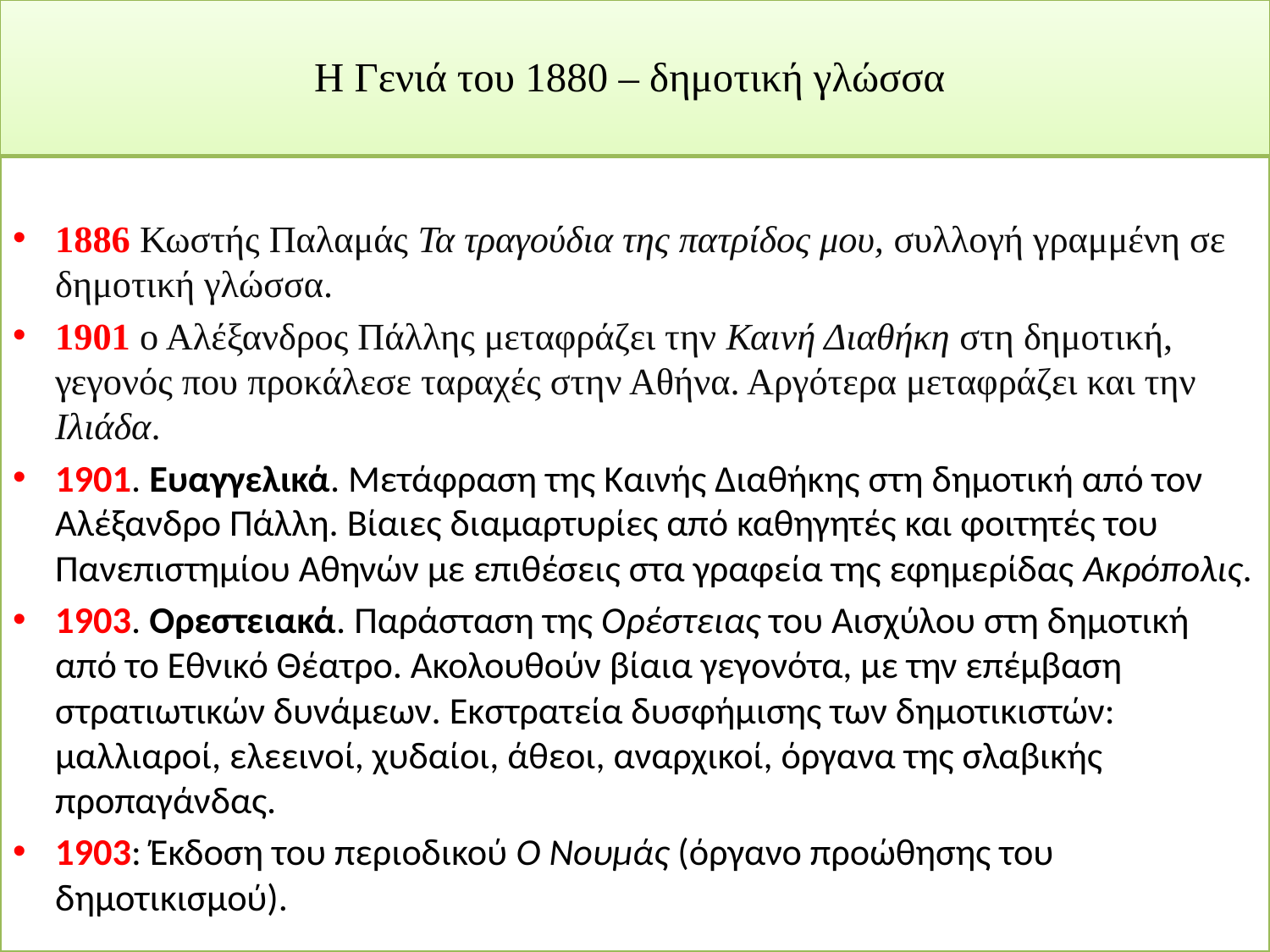

# Η Γενιά του 1880 – δημοτική γλώσσα

1886 Κωστής Παλαμάς Τα τραγούδια της πατρίδος μου, συλλογή γραμμένη σε δημοτική γλώσσα.
1901 ο Αλέξανδρος Πάλλης μεταφράζει την Καινή Διαθήκη στη δημοτική, γεγονός που προκάλεσε ταραχές στην Αθήνα. Αργότερα μεταφράζει και την Ιλιάδα.
1901. Ευαγγελικά. Μετάφραση της Καινής Διαθήκης στη δημοτική από τον Αλέξανδρο Πάλλη. Βίαιες διαμαρτυρίες από καθηγητές και φοιτητές του Πανεπιστημίου Αθηνών με επιθέσεις στα γραφεία της εφημερίδας Ακρόπολις.
1903. Ορεστειακά. Παράσταση της Ορέστειας του Αισχύλου στη δημοτική από το Εθνικό Θέατρο. Ακολουθούν βίαια γεγονότα, με την επέμβαση στρατιωτικών δυνάμεων. Εκστρατεία δυσφήμισης των δημοτικιστών: μαλλιαροί, ελεεινοί, χυδαίοι, άθεοι, αναρχικοί, όργανα της σλαβικής προπαγάνδας.
1903: Έκδοση του περιοδικού Ο Νουμάς (όργανο προώθησης του δημοτικισμού).